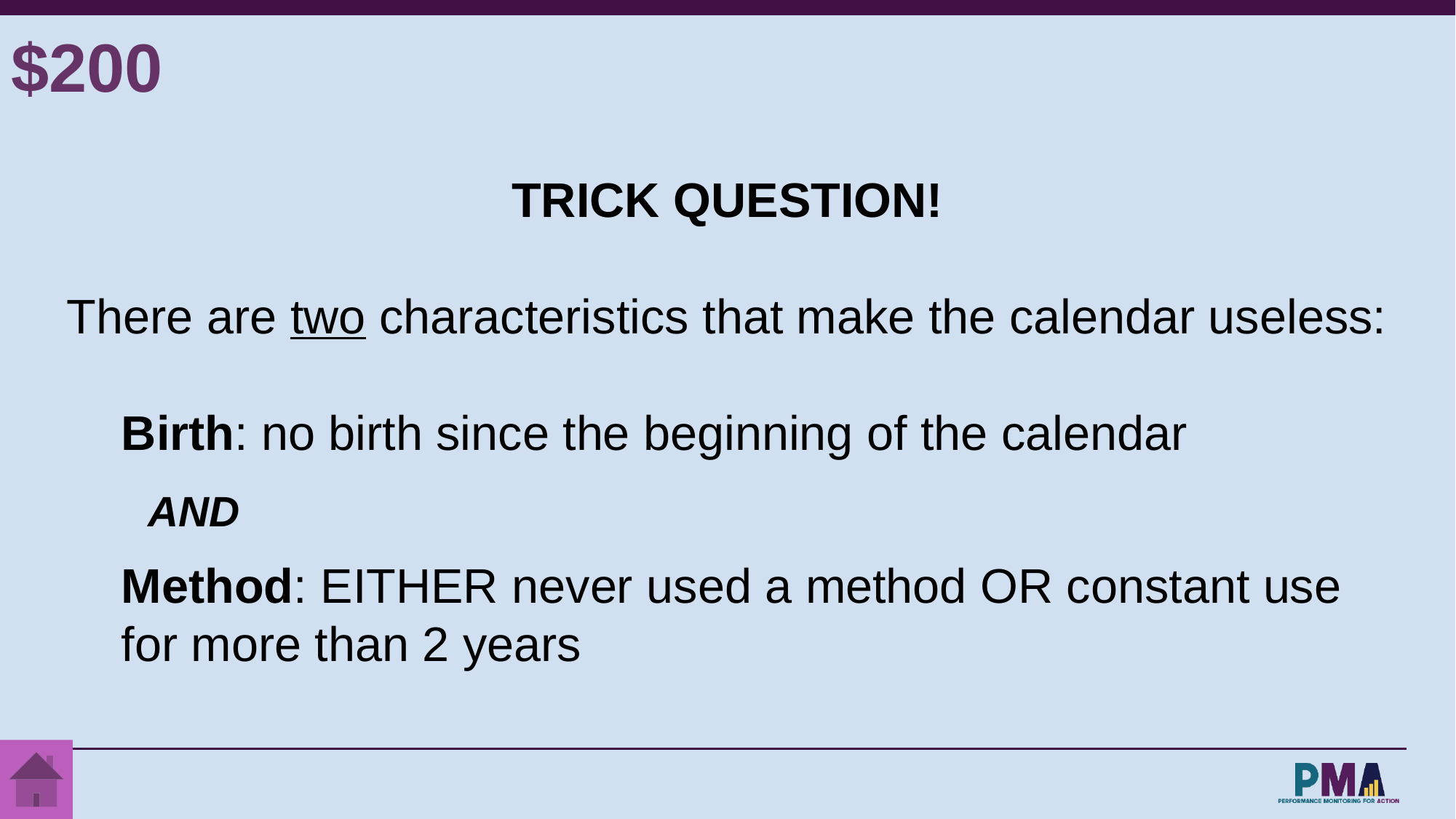

$200
TRICK QUESTION!

There are two characteristics that make the calendar useless:

Birth: no birth since the beginning of the calendar

  AND

Method: EITHER never used a method OR constant use for more than 2 years